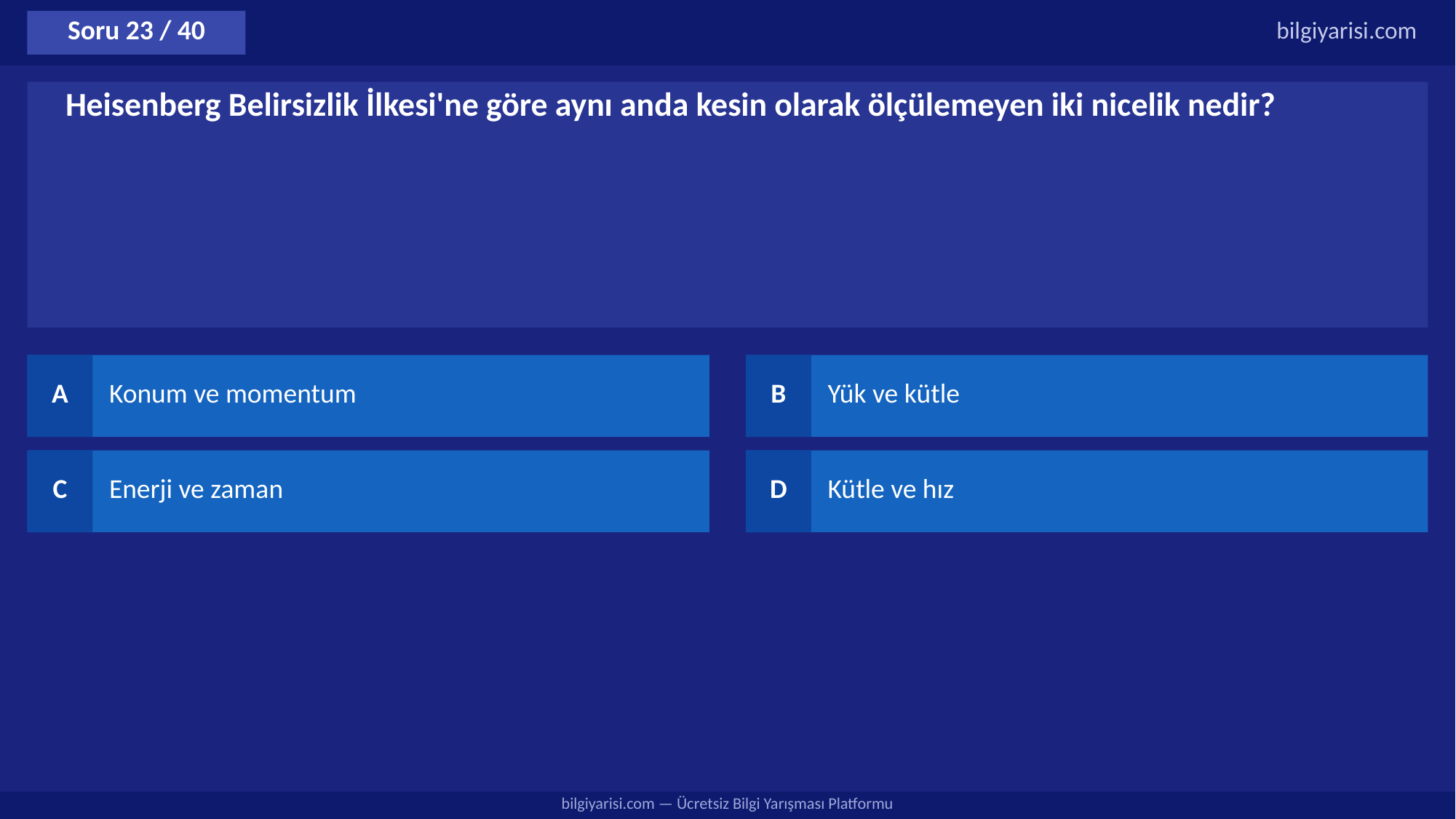

Soru 23 / 40
bilgiyarisi.com

Heisenberg Belirsizlik İlkesi'ne göre aynı anda kesin olarak ölçülemeyen iki nicelik nedir?

A
Konum ve momentum

B
Yük ve kütle

C
Enerji ve zaman

D
Kütle ve hız
bilgiyarisi.com — Ücretsiz Bilgi Yarışması Platformu